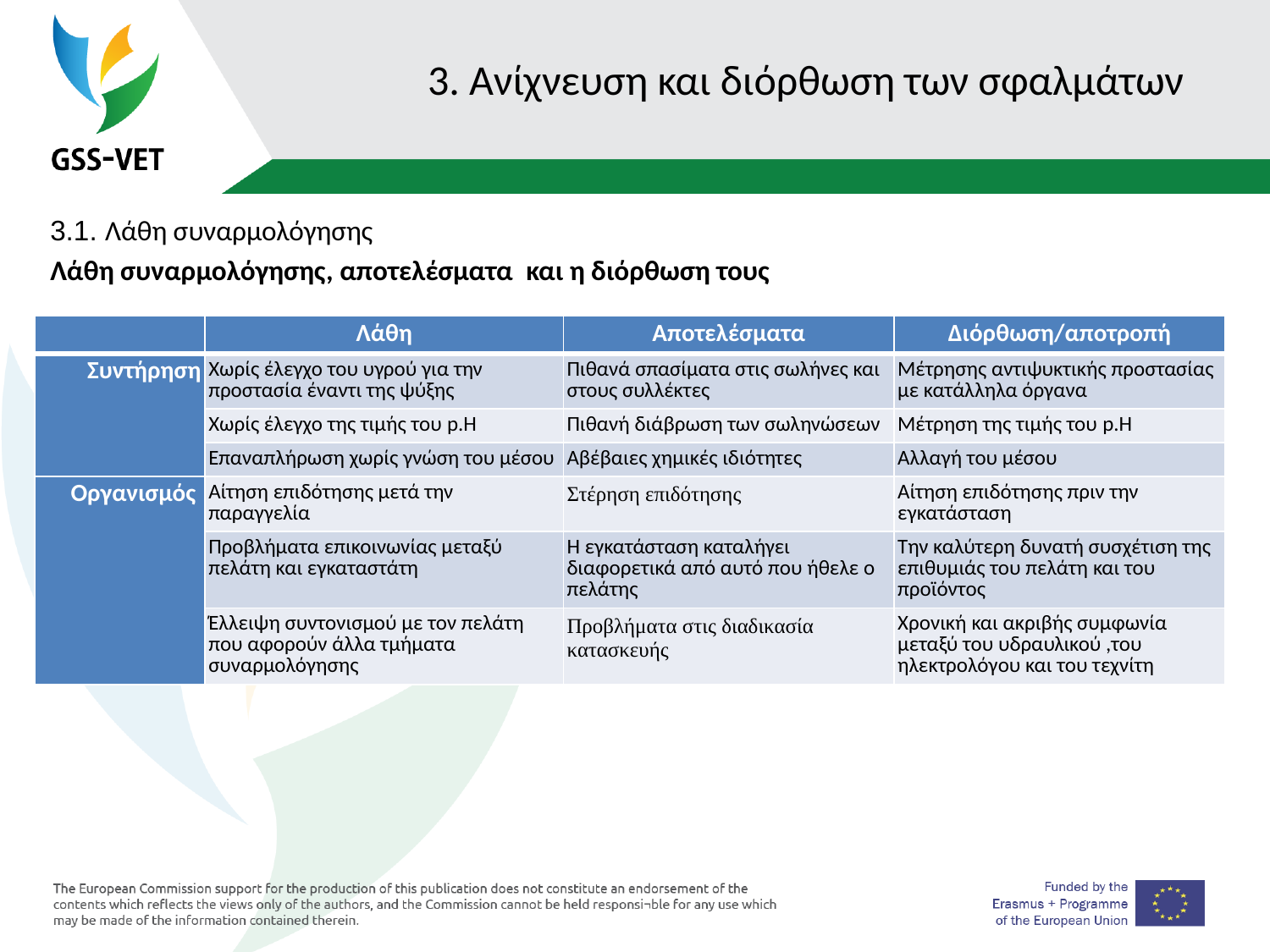

# 3. Ανίχνευση και διόρθωση των σφαλμάτων
3.1. Λάθη συναρμολόγησης
Λάθη συναρμολόγησης, αποτελέσματα  και η διόρθωση τους

|  | Λάθη | Αποτελέσματα | Διόρθωση/αποτροπή |
| --- | --- | --- | --- |
| Συντήρηση | Χωρίς έλεγχο του υγρού για την προστασία έναντι της ψύξης | Πιθανά σπασίματα στις σωλήνες και στους συλλέκτες | Μέτρησης αντιψυκτικής προστασίας με κατάλληλα όργανα |
|  | Χωρίς έλεγχο της τιμής του p.H | Πιθανή διάβρωση των σωληνώσεων | Μέτρηση της τιμής του p.H |
|  | Επαναπλήρωση χωρίς γνώση του μέσου | Αβέβαιες χημικές ιδιότητες | Αλλαγή του μέσου |
| Οργανισμός | Αίτηση επιδότησης μετά την παραγγελία | Στέρηση επιδότησης | Αίτηση επιδότησης πριν την εγκατάσταση |
|  | Προβλήματα επικοινωνίας μεταξύ πελάτη και εγκαταστάτη | Η εγκατάσταση καταλήγει διαφορετικά από αυτό που ήθελε ο πελάτης | Την καλύτερη δυνατή συσχέτιση της επιθυμιάς του πελάτη και του προϊόντος |
|  | Έλλειψη συντονισμού με τον πελάτη που αφορούν άλλα τμήματα συναρμολόγησης | Προβλήματα στις διαδικασία κατασκευής | Χρονική και ακριβής συμφωνία μεταξύ του υδραυλικού ,του ηλεκτρολόγου και του τεχνίτη |